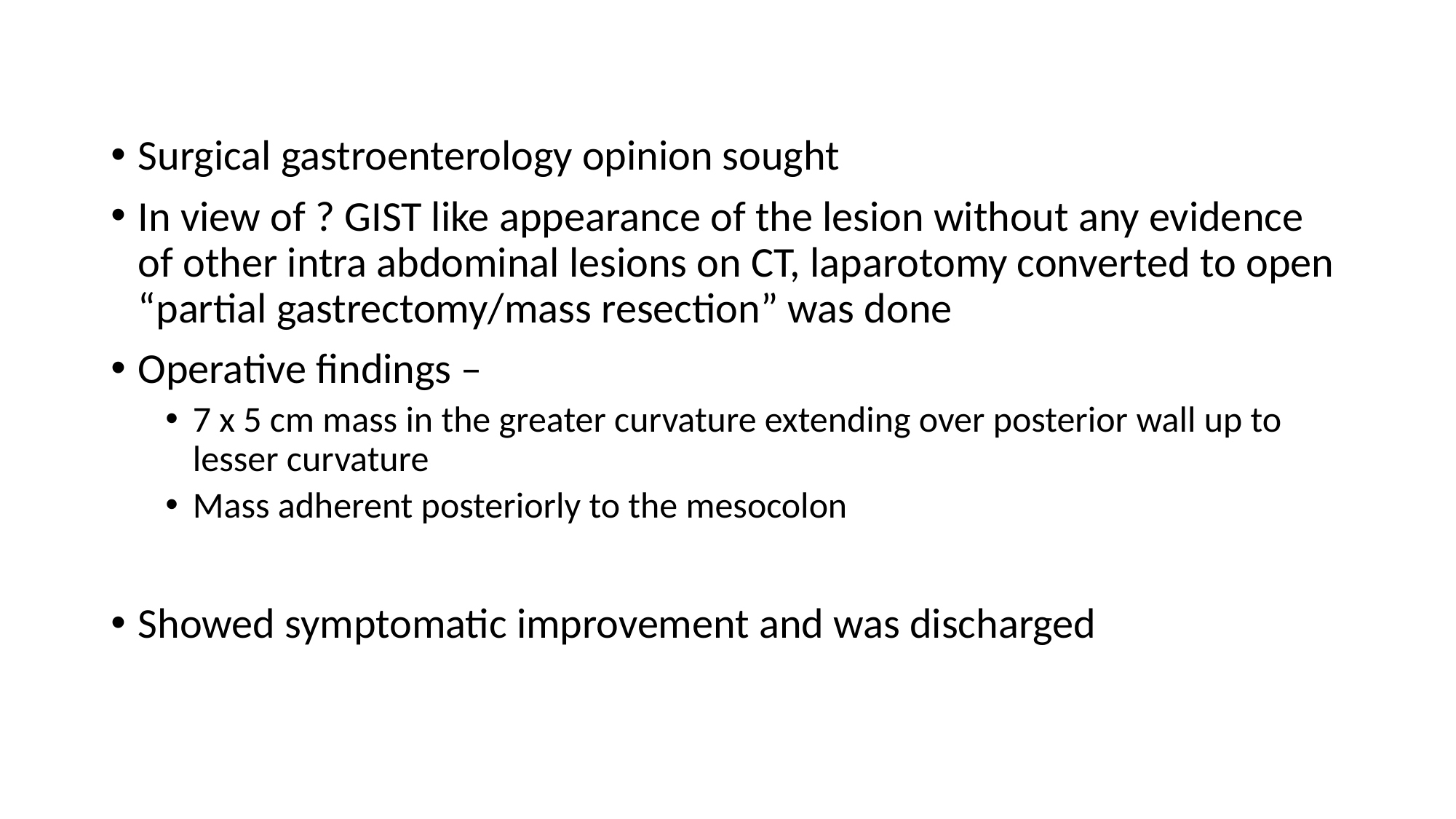

Surgical gastroenterology opinion sought
In view of ? GIST like appearance of the lesion without any evidence of other intra abdominal lesions on CT, laparotomy converted to open “partial gastrectomy/mass resection” was done
Operative findings –
7 x 5 cm mass in the greater curvature extending over posterior wall up to lesser curvature
Mass adherent posteriorly to the mesocolon

Showed symptomatic improvement and was discharged